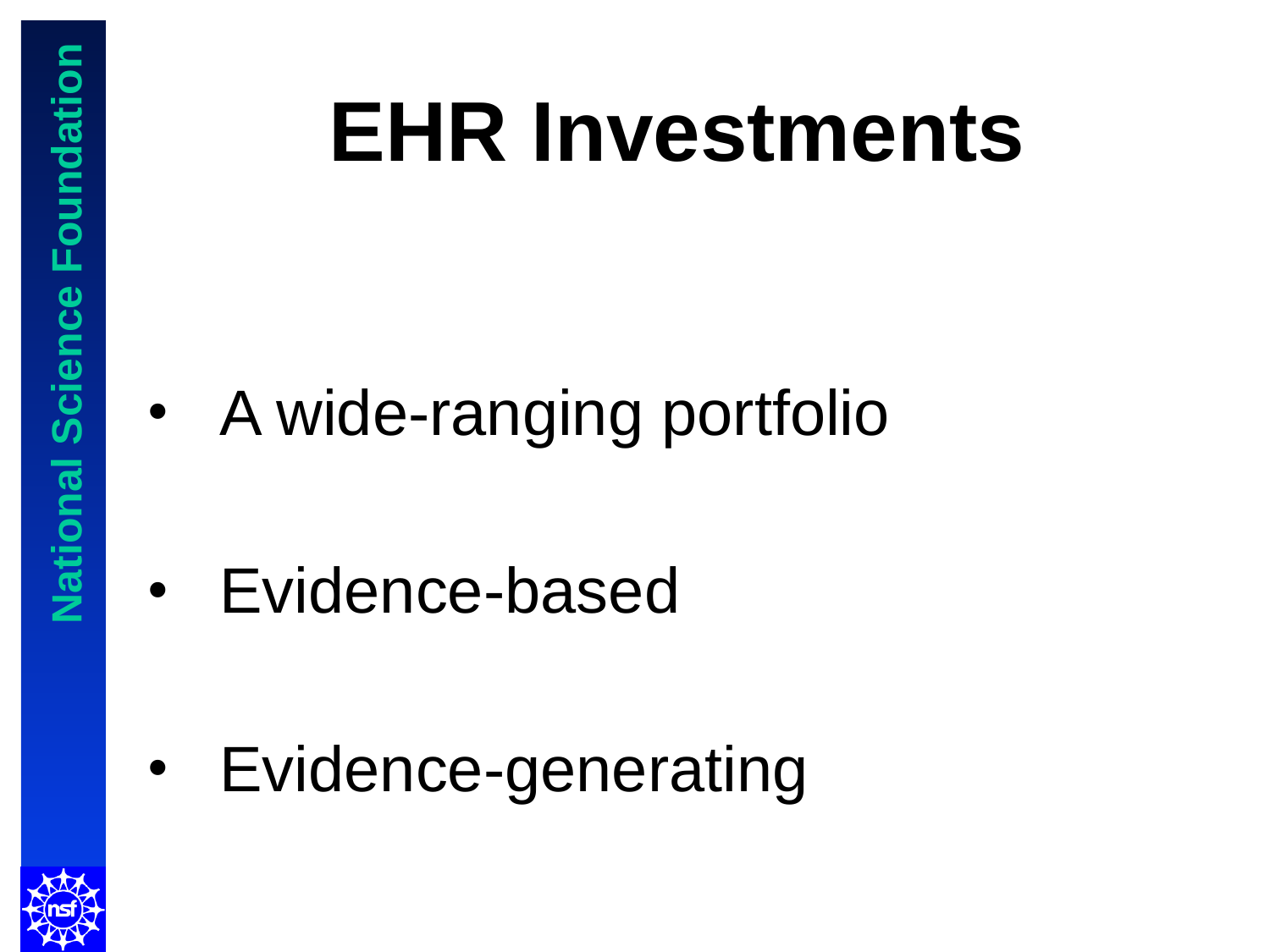

# EHR Investments
A wide-ranging portfolio

Evidence-based

Evidence-generating